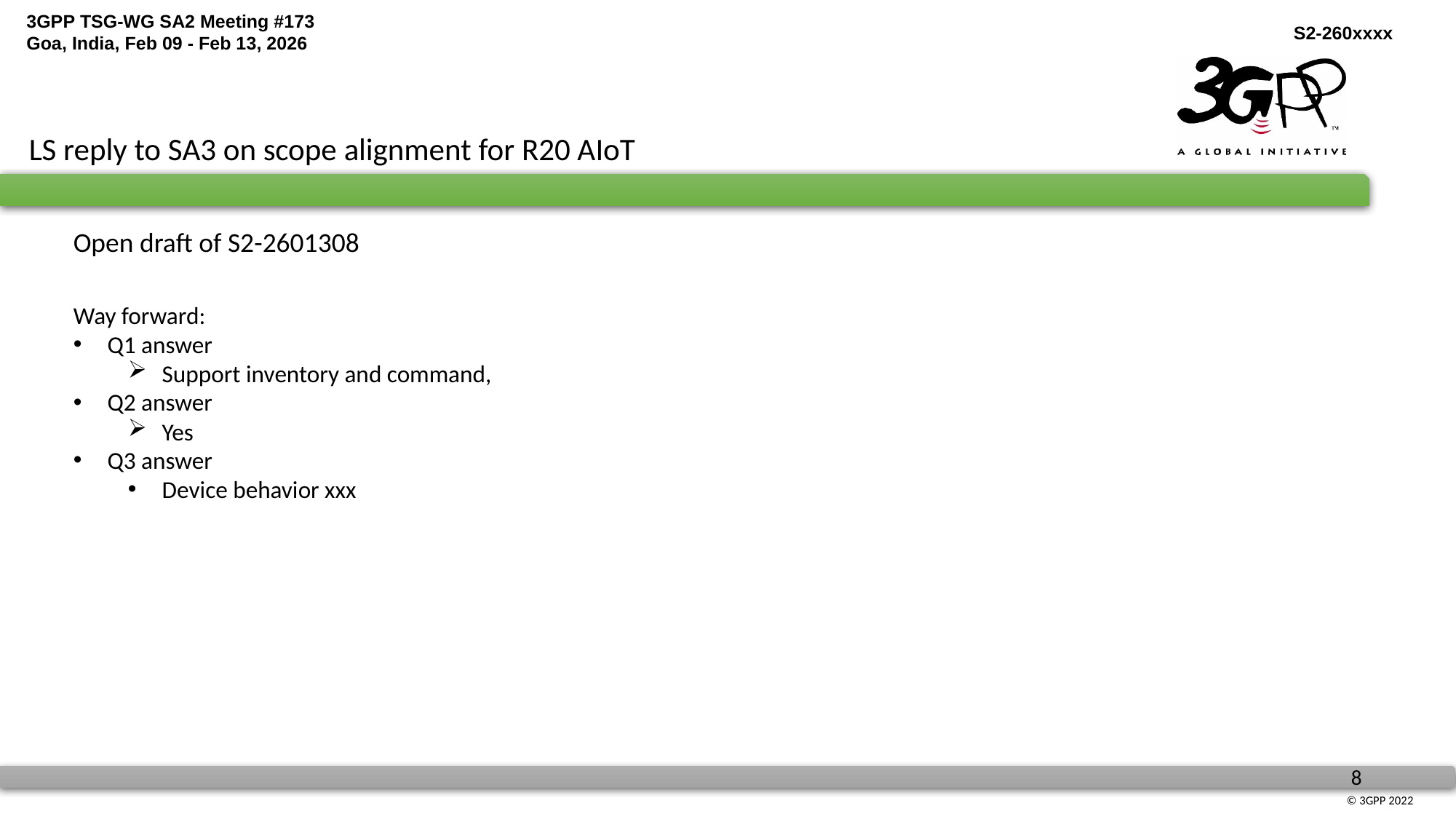

LS reply to SA3 on scope alignment for R20 AIoT
Open draft of S2-2601308
Way forward:
Q1 answer
Support inventory and command,
Q2 answer
Yes
Q3 answer
Device behavior xxx